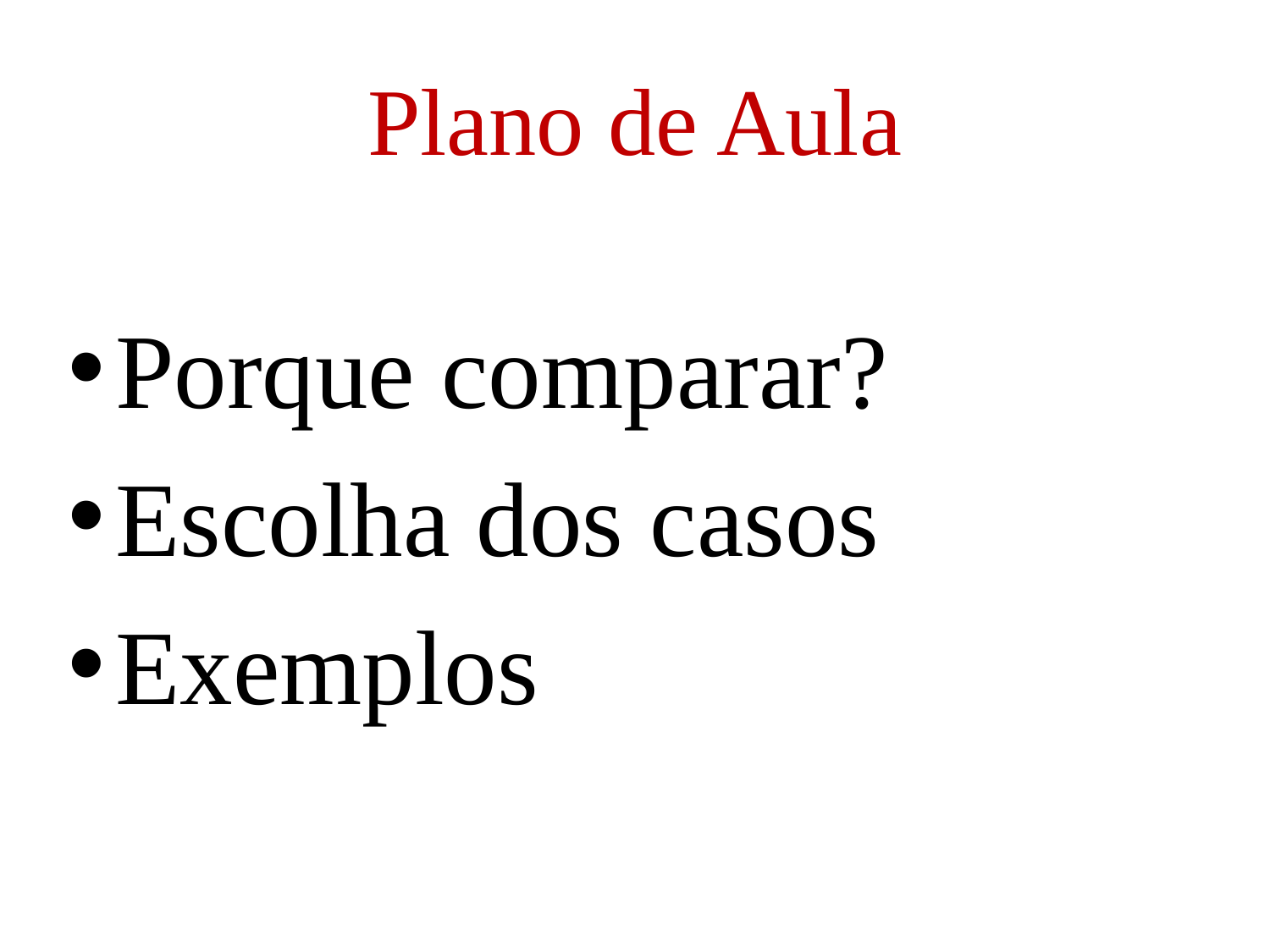

# Plano de Aula
Porque comparar?
Escolha dos casos
Exemplos